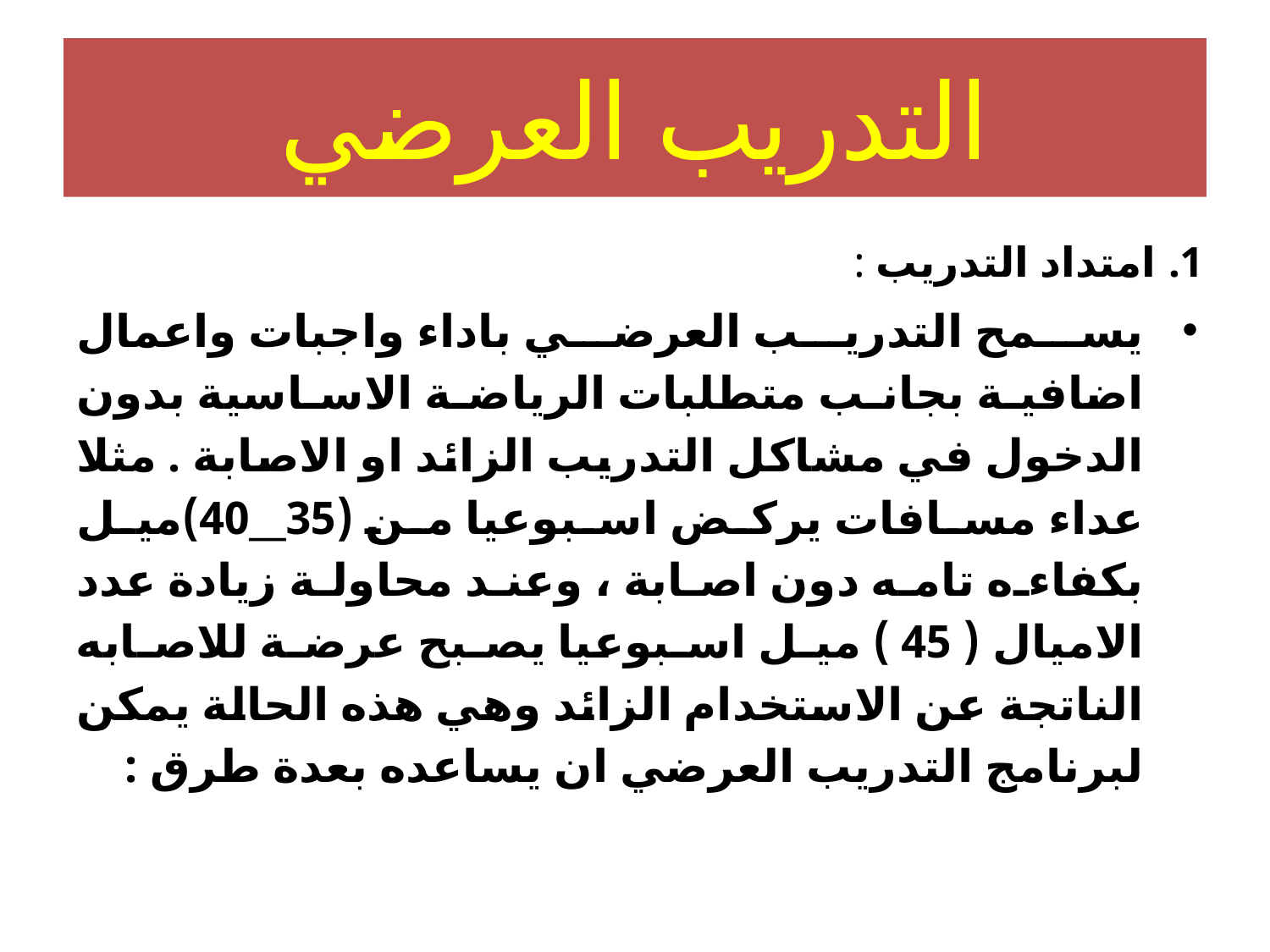

# التدريب العرضي
امتداد التدريب :
يسمح التدريب العرضي باداء واجبات واعمال اضافية بجانب متطلبات الرياضة الاساسية بدون الدخول في مشاكل التدريب الزائد او الاصابة . مثلا عداء مسافات يركض اسبوعيا من (35__40)ميل بكفاءه تامه دون اصابة ، وعند محاولة زيادة عدد الاميال ( 45 ) ميل اسبوعيا يصبح عرضة للاصابه الناتجة عن الاستخدام الزائد وهي هذه الحالة يمكن لبرنامج التدريب العرضي ان يساعده بعدة طرق :